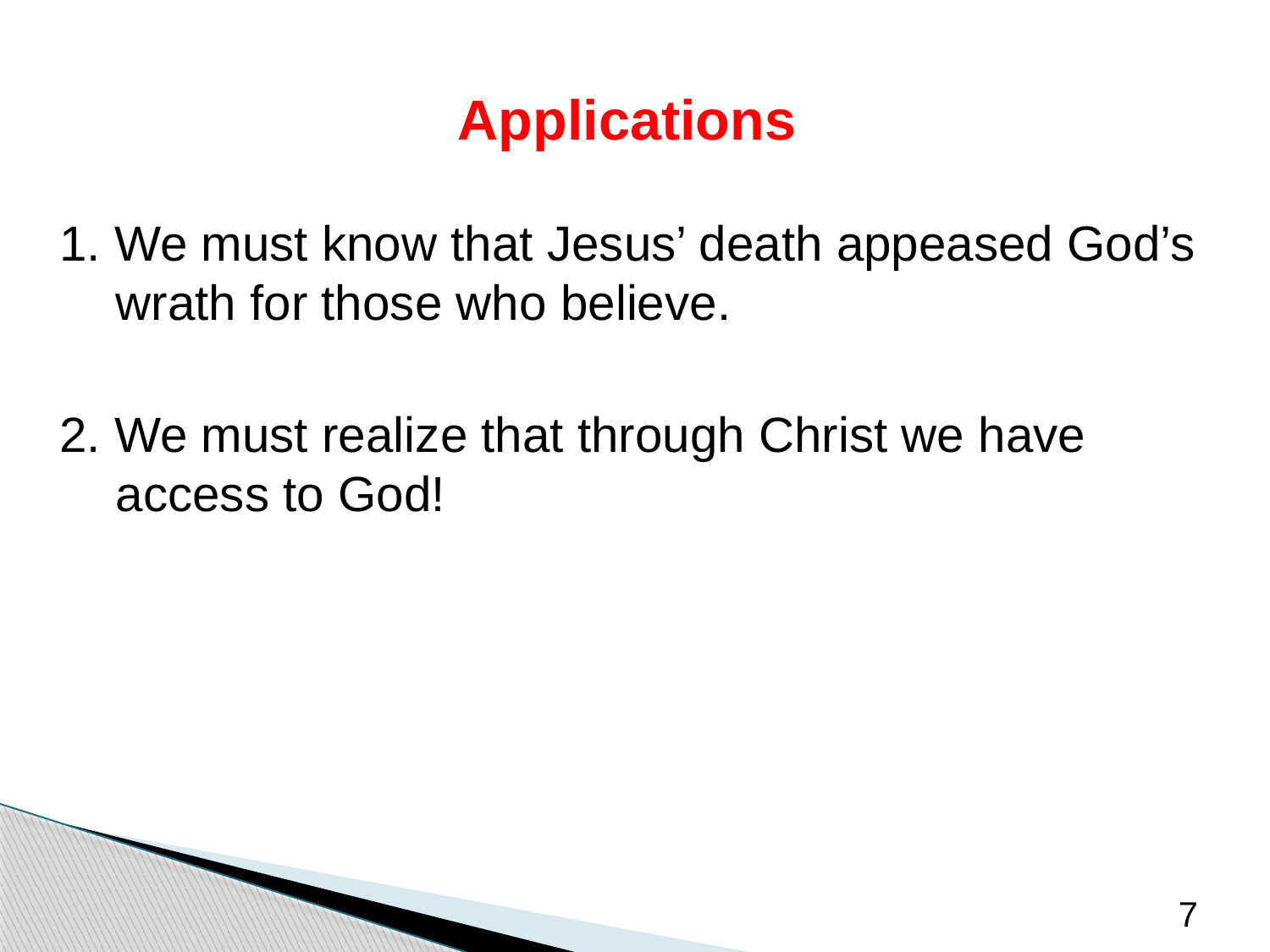

# Applications
1. We must know that Jesus’ death appeased God’s wrath for those who believe.

2. We must realize that through Christ we have access to God!
7